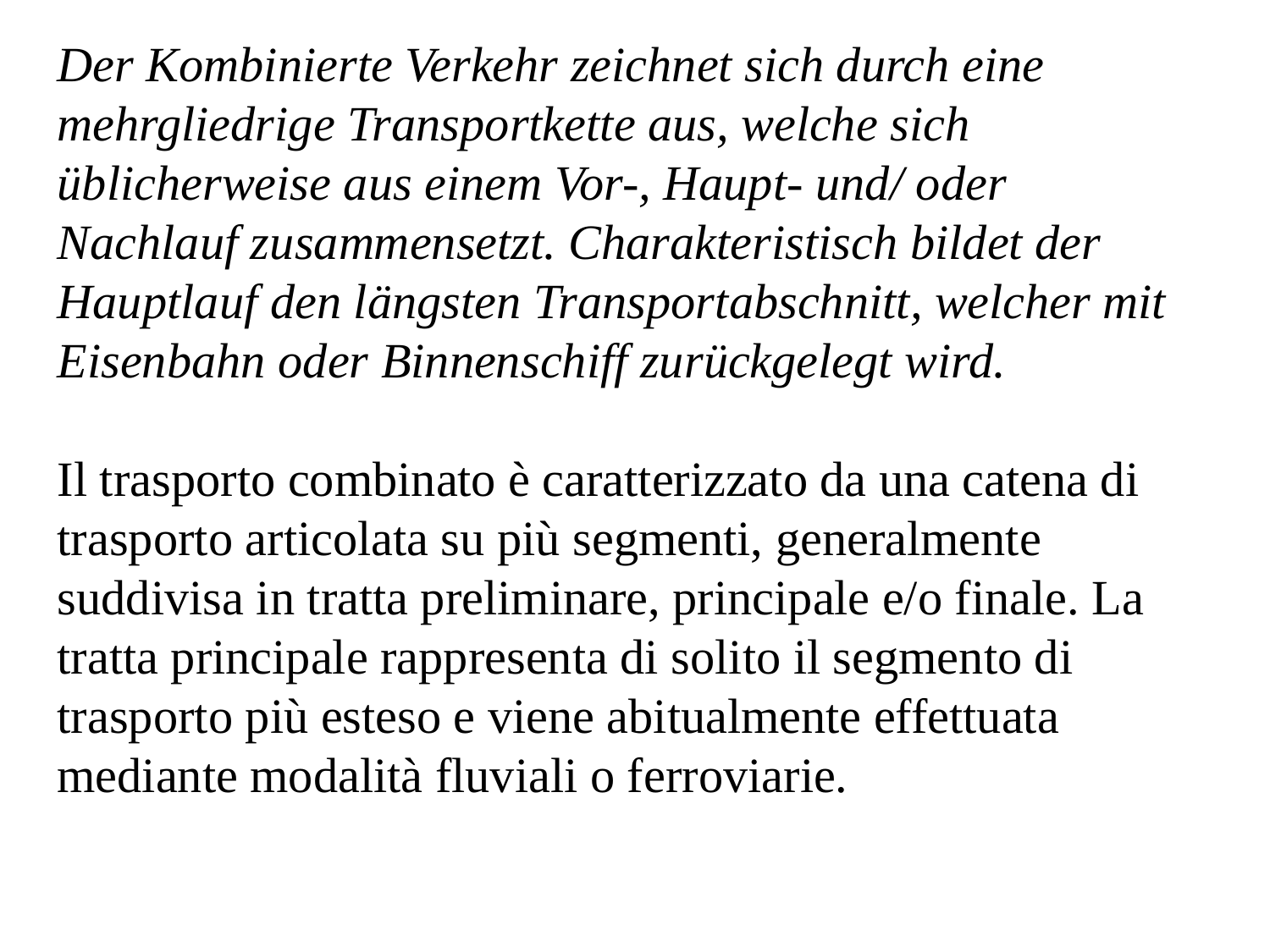

Der Kombinierte Verkehr zeichnet sich durch eine mehrgliedrige Transportkette aus, welche sich üblicherweise aus einem Vor-, Haupt- und/ oder Nachlauf zusammensetzt. Charakteristisch bildet der Hauptlauf den längsten Transportabschnitt, welcher mit Eisenbahn oder Binnenschiff zurückgelegt wird.

Il trasporto combinato è caratterizzato da una catena di trasporto articolata su più segmenti, generalmente suddivisa in tratta preliminare, principale e/o finale. La tratta principale rappresenta di solito il segmento di trasporto più esteso e viene abitualmente effettuata mediante modalità fluviali o ferroviarie.